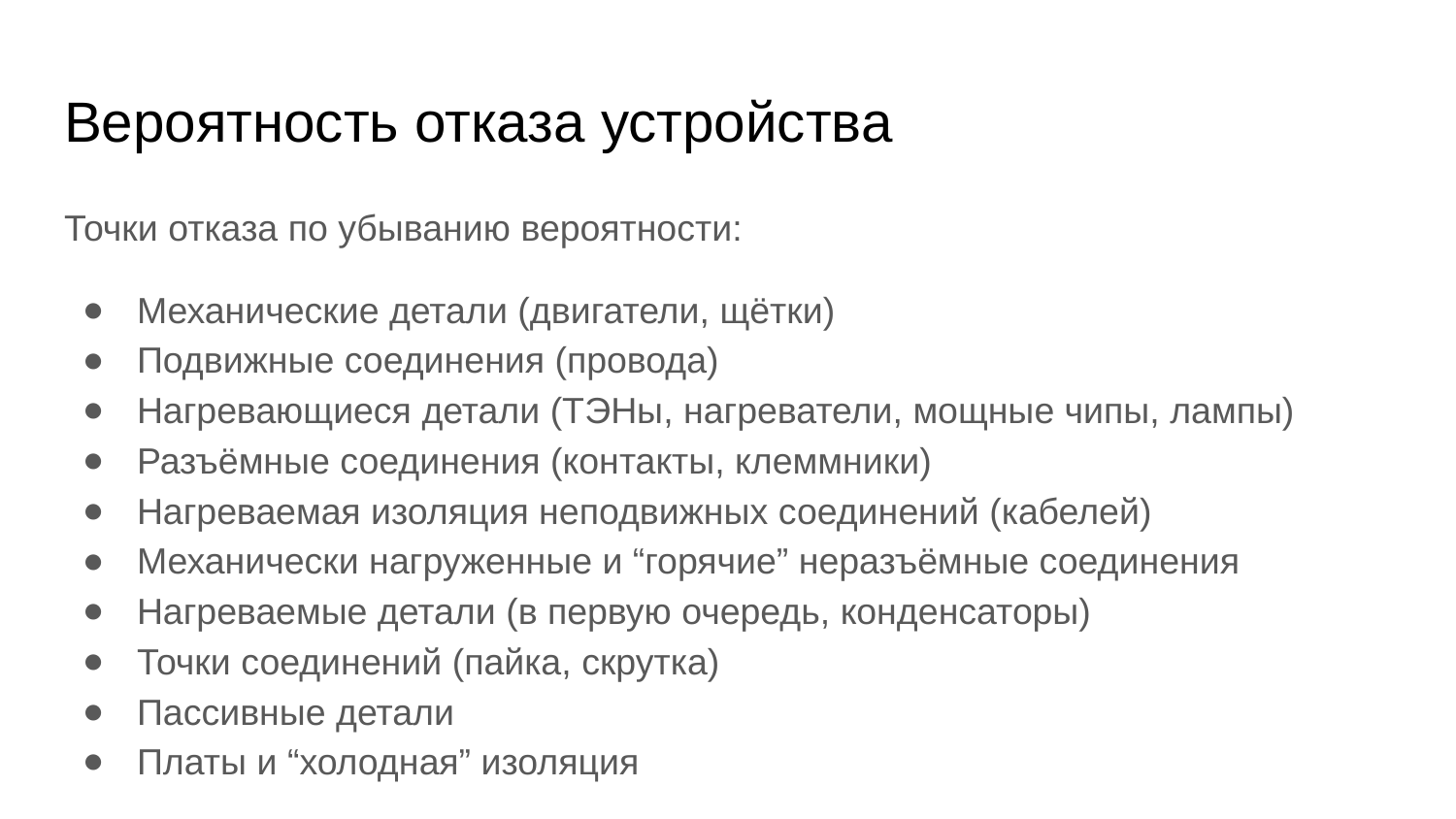

# Вероятность отказа устройства
Точки отказа по убыванию вероятности:
Механические детали (двигатели, щётки)
Подвижные соединения (провода)
Нагревающиеся детали (ТЭНы, нагреватели, мощные чипы, лампы)
Разъёмные соединения (контакты, клеммники)
Нагреваемая изоляция неподвижных соединений (кабелей)
Механически нагруженные и “горячие” неразъёмные соединения
Нагреваемые детали (в первую очередь, конденсаторы)
Точки соединений (пайка, скрутка)
Пассивные детали
Платы и “холодная” изоляция